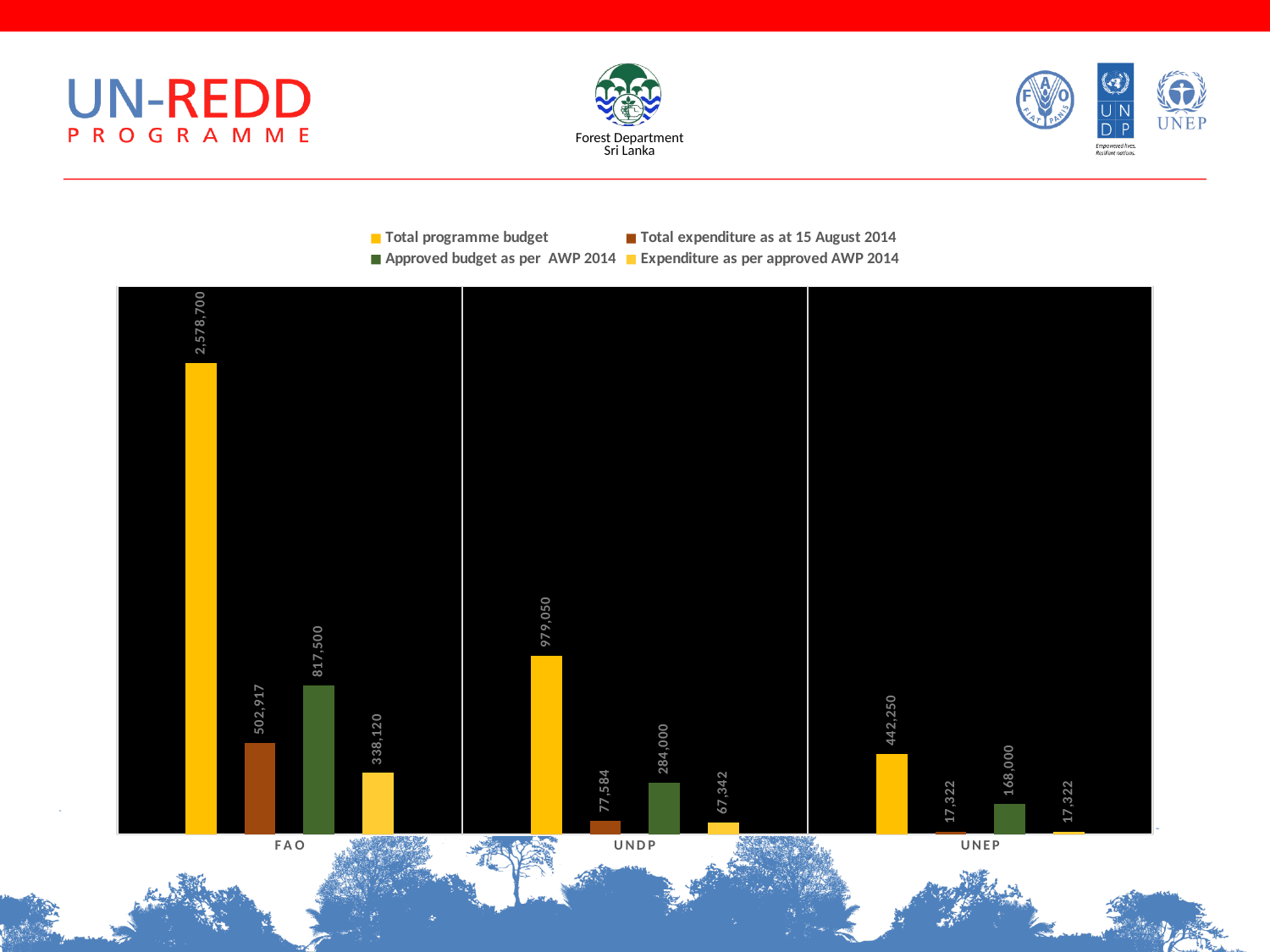

### Chart

| Category | Total programme budget  | Total expenditure as at 15 August 2014 | Approved budget as per  AWP 2014 | Expenditure as per approved AWP 2014 |
|---|---|---|---|---|
| FAO | 2578700.0 | 502917.0 | 817500.0 | 338120.0 |
| UNDP | 979050.0 | 77584.0 | 284000.0 | 67342.0 |
| UNEP | 442250.0 | 17322.0 | 168000.0 | 17322.0 |